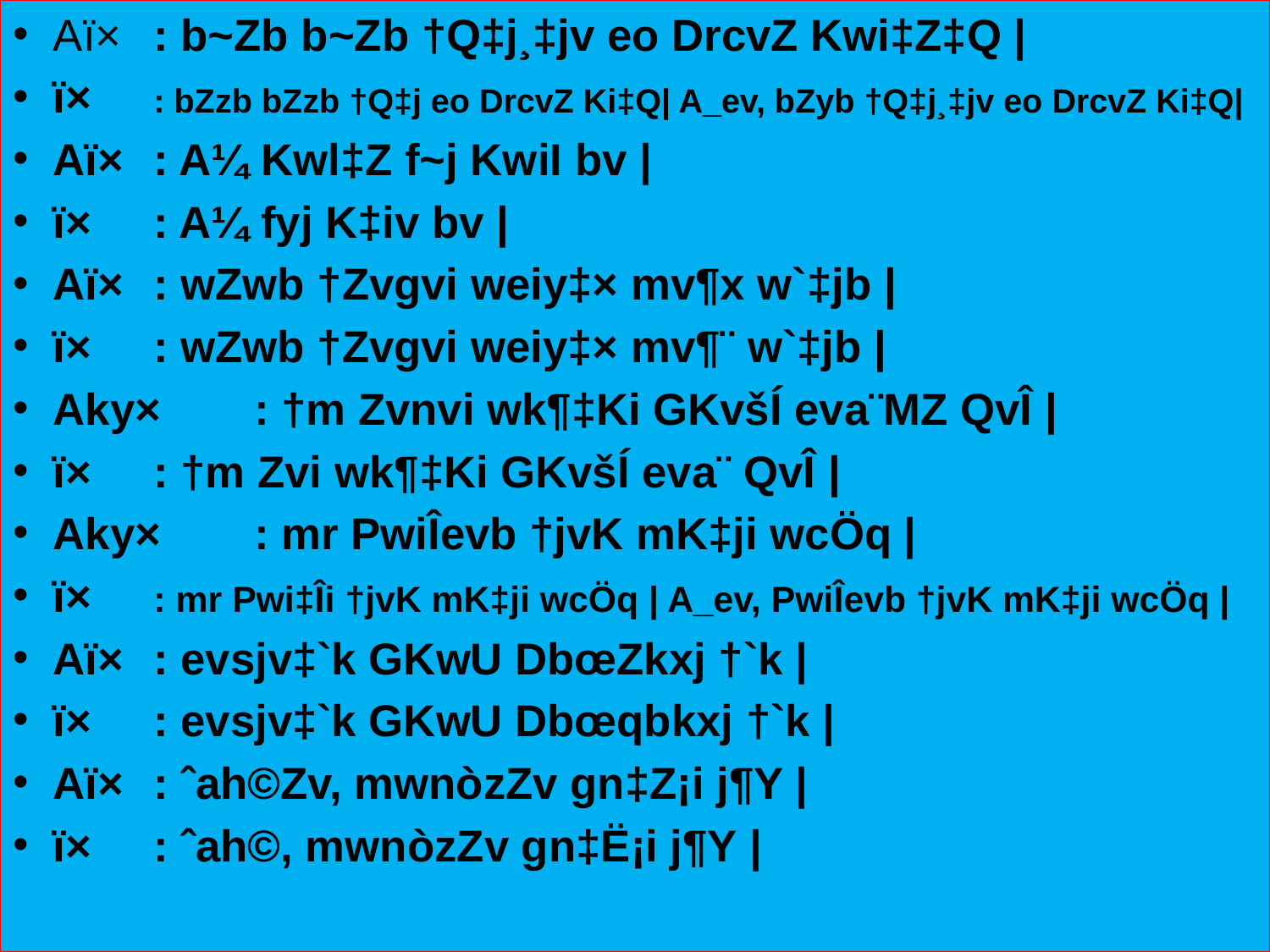

Aï×	: b~Zb b~Zb †Q‡j¸‡jv eo DrcvZ Kwi‡Z‡Q |
ï×		: bZzb bZzb †Q‡j eo DrcvZ Ki‡Q| A_ev, bZyb †Q‡j¸‡jv eo DrcvZ Ki‡Q|
Aï×	: A¼ Kwl‡Z f~j KwiI bv |
ï×		: A¼ fyj K‡iv bv |
Aï×	: wZwb †Zvgvi weiy‡× mv¶x w`‡jb |
ï×		: wZwb †Zvgvi weiy‡× mv¶¨ w`‡jb |
Aky× 	: †m Zvnvi wk¶‡Ki GKvšÍ eva¨MZ QvÎ |
ï×		: †m Zvi wk¶‡Ki GKvšÍ eva¨ QvÎ |
Aky×	: mr PwiÎevb †jvK mK‡ji wcÖq |
ï×		: mr Pwi‡Îi †jvK mK‡ji wcÖq | A_ev, PwiÎevb †jvK mK‡ji wcÖq |
Aï×	: evsjv‡`k GKwU DbœZkxj †`k |
ï×		: evsjv‡`k GKwU Dbœqbkxj †`k |
Aï×	: ˆah©Zv, mwnòzZv gn‡Z¡i j¶Y |
ï×		: ˆah©, mwnòzZv gn‡Ë¡i j¶Y |